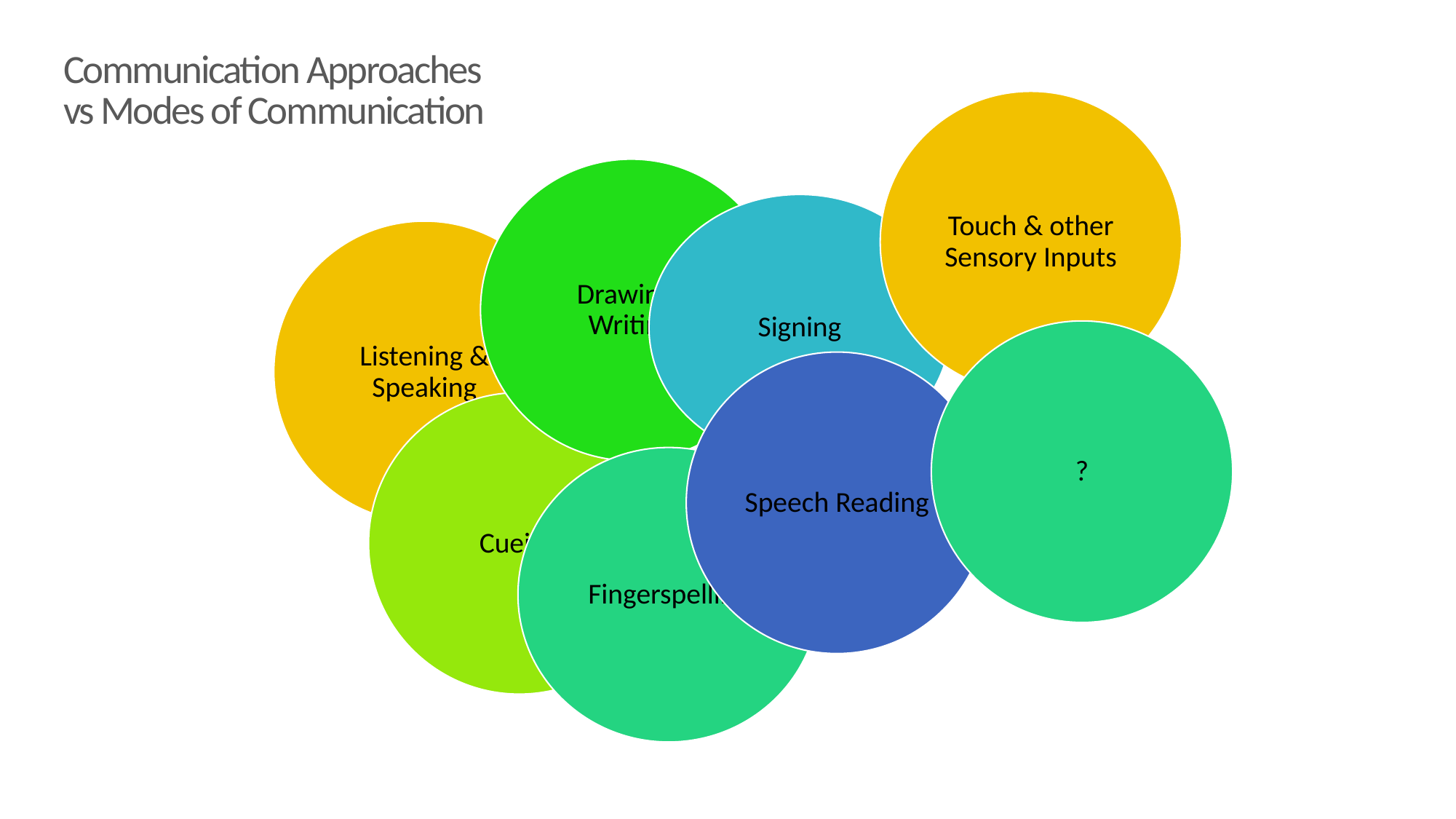

# Communication Approaches vs Modes of Communication
Touch & other Sensory Inputs
Drawing/ Writing
Signing
Listening & Speaking
?
Speech Reading
Cueing
Fingerspelling